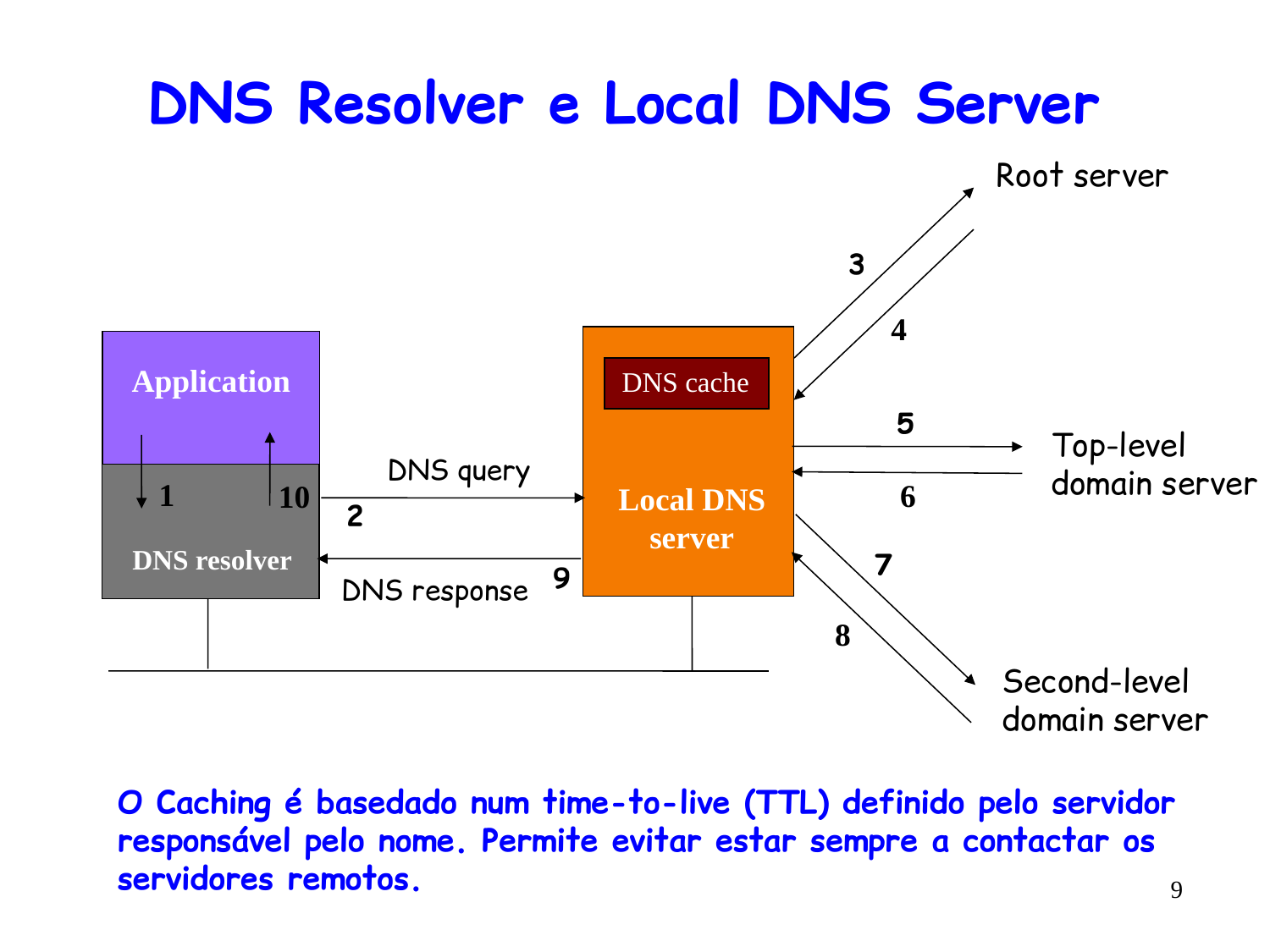

# DNS Resolver e Local DNS Server
Root server

3

4

Application

DNS cache
5
Top-level
domain server

10

1
DNS query
2

6

Local DNS
server

7
Second-level
domain server
DNS resolver

8
9

DNS response

O Caching é basedado num time-to-live (TTL) definido pelo servidor responsável pelo nome. Permite evitar estar sempre a contactar os servidores remotos.
9